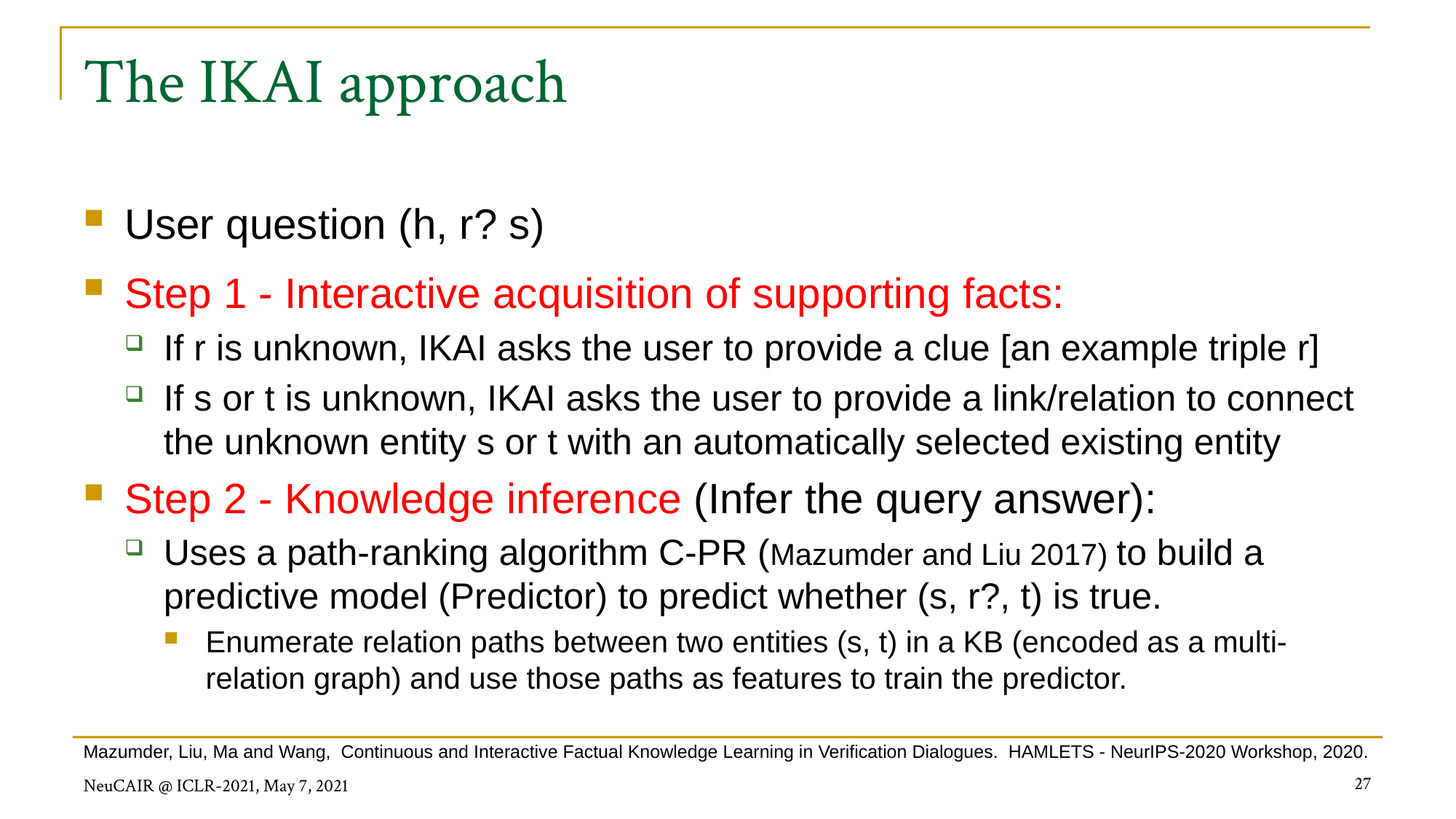

# The IKAI approach
User question (h, r? s)
Step 1 - Interactive acquisition of supporting facts:
If r is unknown, IKAI asks the user to provide a clue [an example triple r]
If s or t is unknown, IKAI asks the user to provide a link/relation to connect the unknown entity s or t with an automatically selected existing entity
Step 2 - Knowledge inference (Infer the query answer):
Uses a path-ranking algorithm C-PR (Mazumder and Liu 2017) to build a predictive model (Predictor) to predict whether (s, r?, t) is true.
Enumerate relation paths between two entities (s, t) in a KB (encoded as a multi-relation graph) and use those paths as features to train the predictor.
Mazumder, Liu, Ma and Wang,  Continuous and Interactive Factual Knowledge Learning in Verification Dialogues.  HAMLETS - NeurIPS-2020 Workshop, 2020.
27
NeuCAIR @ ICLR-2021, May 7, 2021